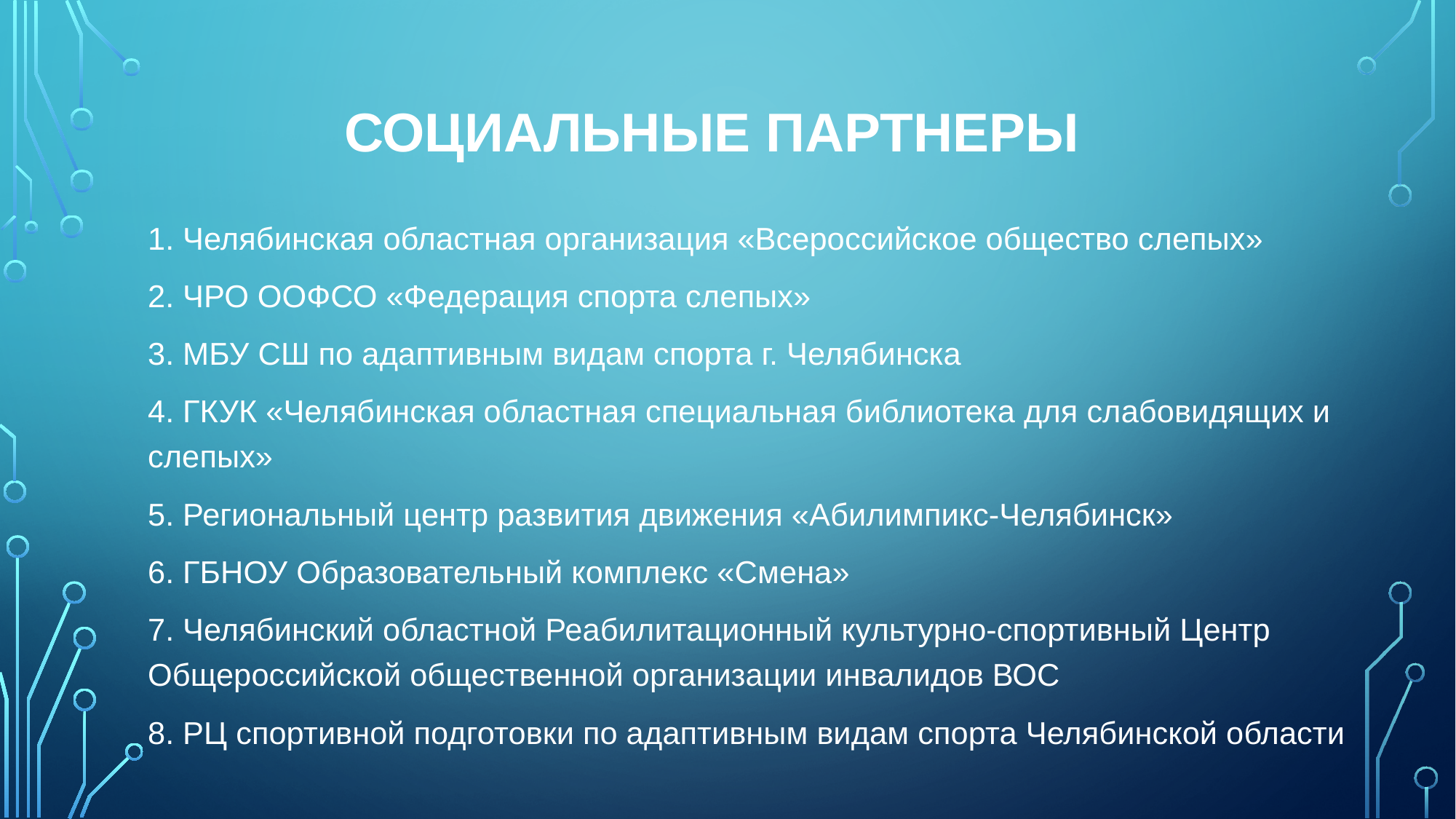

# Социальные партнеры
1. Челябинская областная организация «Всероссийское общество слепых»
2. ЧРО ООФСО «Федерация спорта слепых»
3. МБУ СШ по адаптивным видам спорта г. Челябинска
4. ГКУК «Челябинская областная специальная библиотека для слабовидящих и слепых»
5. Региональный центр развития движения «Абилимпикс-Челябинск»
6. ГБНОУ Образовательный комплекс «Смена»
7. Челябинский областной Реабилитационный культурно-спортивный Центр Общероссийской общественной организации инвалидов ВОС
8. РЦ спортивной подготовки по адаптивным видам спорта Челябинской области